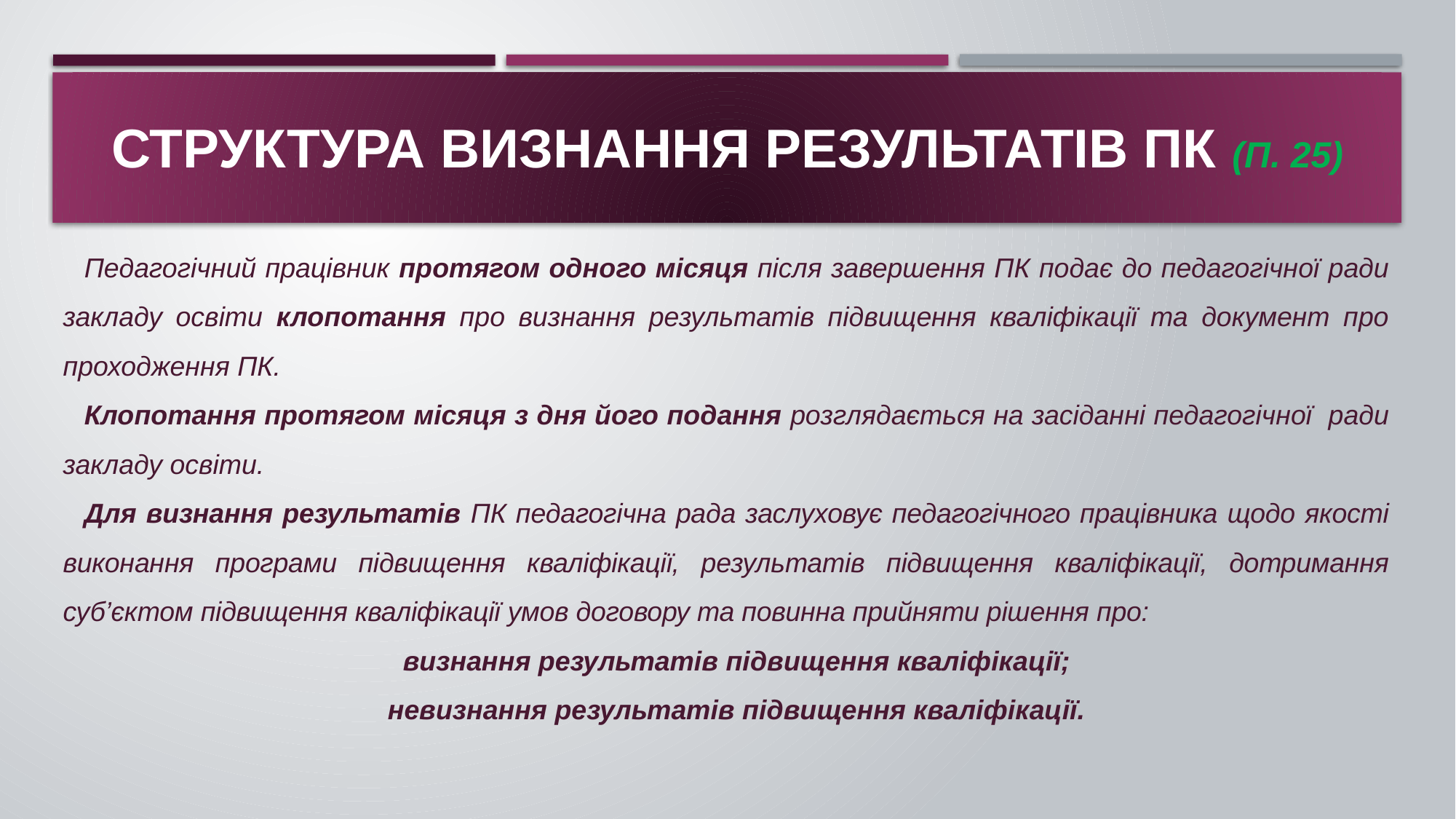

# Структура визнання результатів ПК (п. 25)
Педагогічний працівник протягом одного місяця після завершення ПК подає до педагогічної ради закладу освіти клопотання про визнання результатів підвищення кваліфікації та документ про проходження ПК.
Клопотання протягом місяця з дня його подання розглядається на засіданні педагогічної  ради закладу освіти.
Для визнання результатів ПК педагогічна рада заслуховує педагогічного працівника щодо якості виконання програми підвищення кваліфікації, результатів підвищення кваліфікації, дотримання суб’єктом підвищення кваліфікації умов договору та повинна прийняти рішення про:
визнання результатів підвищення кваліфікації;
невизнання результатів підвищення кваліфікації.